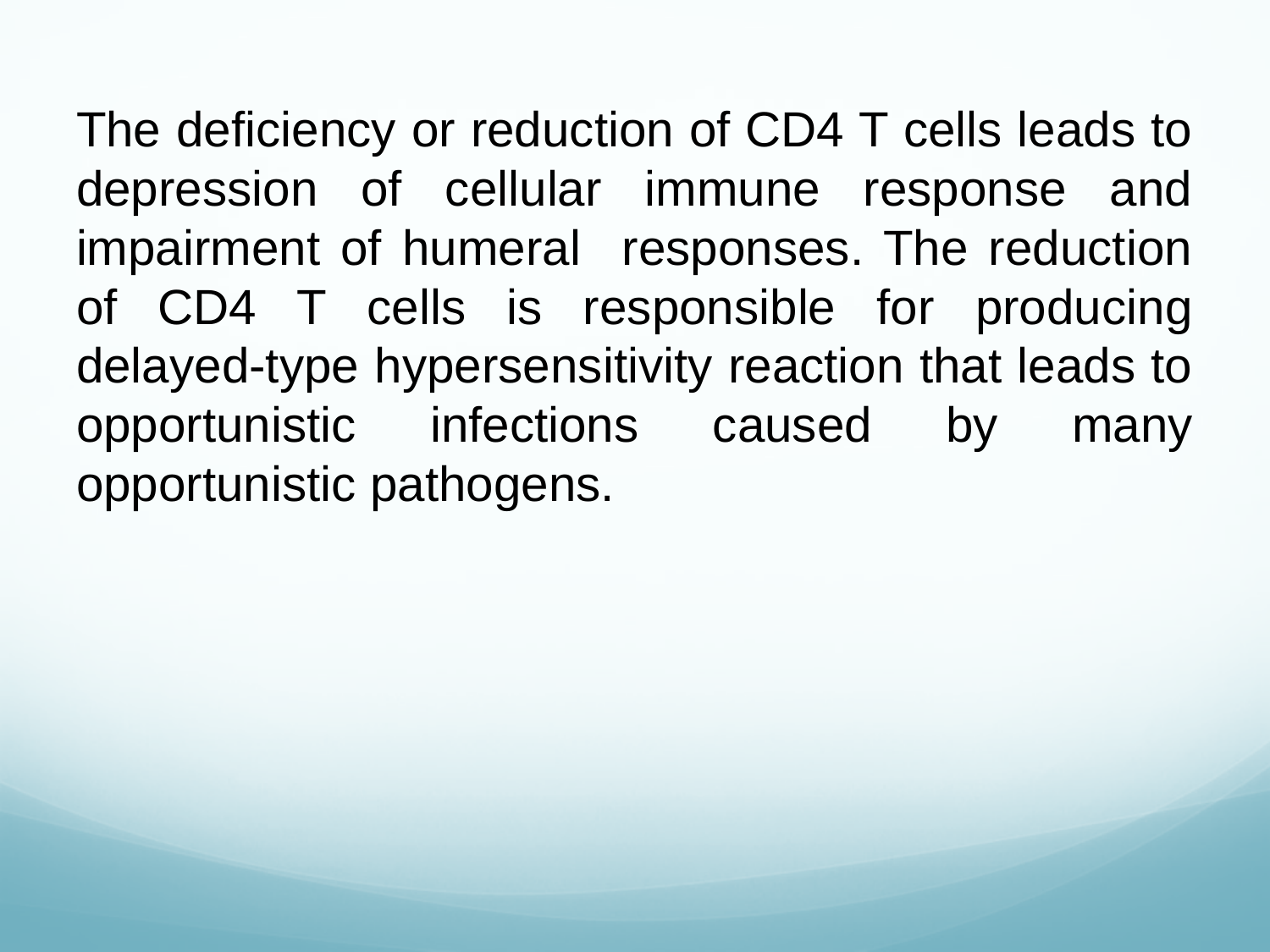

The deficiency or reduction of CD4 T cells leads to depression of cellular immune response and impairment of humeral  responses. The reduction of CD4 T cells is responsible for producing delayed-type hypersensitivity reaction that leads to opportunistic infections caused by many opportunistic pathogens.